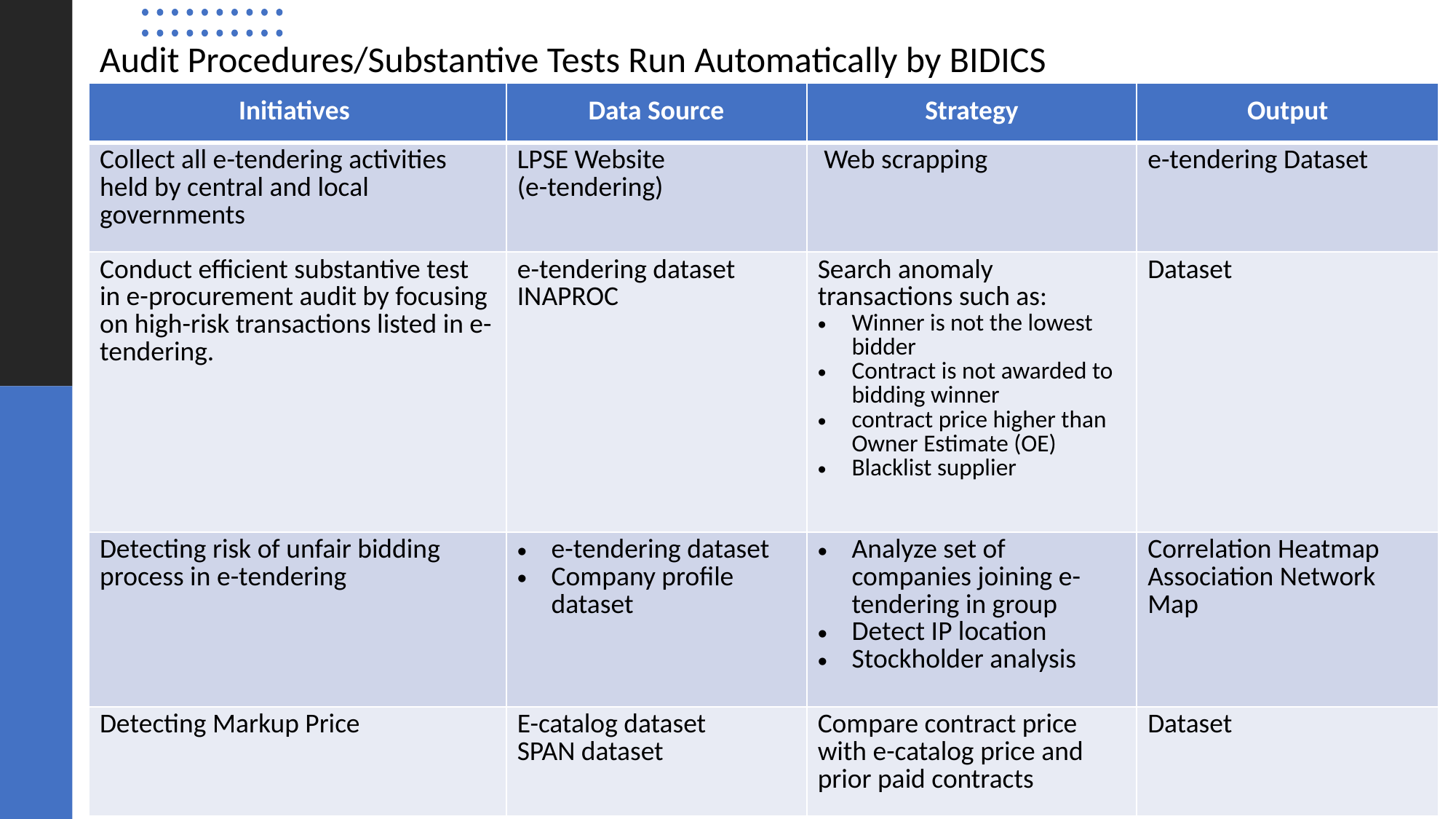

Audit Procedures/Substantive Tests Run Automatically by BIDICS
| Initiatives | Data Source | Strategy | Output |
| --- | --- | --- | --- |
| Collect all e-tendering activities held by central and local governments | LPSE Website  (e-tendering) | Web scrapping | e-tendering Dataset |
| Conduct efficient substantive test in e-procurement audit by focusing on high-risk transactions listed in e-tendering. | e-tendering dataset INAPROC | Search anomaly transactions such as: Winner is not the lowest bidder Contract is not awarded to bidding winner contract price higher than Owner Estimate (OE) Blacklist supplier | Dataset |
| Detecting risk of unfair bidding process in e-tendering | e-tendering dataset Company profile dataset | Analyze set of companies joining e-tendering in group Detect IP location   Stockholder analysis | Correlation Heatmap Association Network Map |
| Detecting Markup Price | E-catalog dataset SPAN dataset | Compare contract price with e-catalog price and prior paid contracts | Dataset |